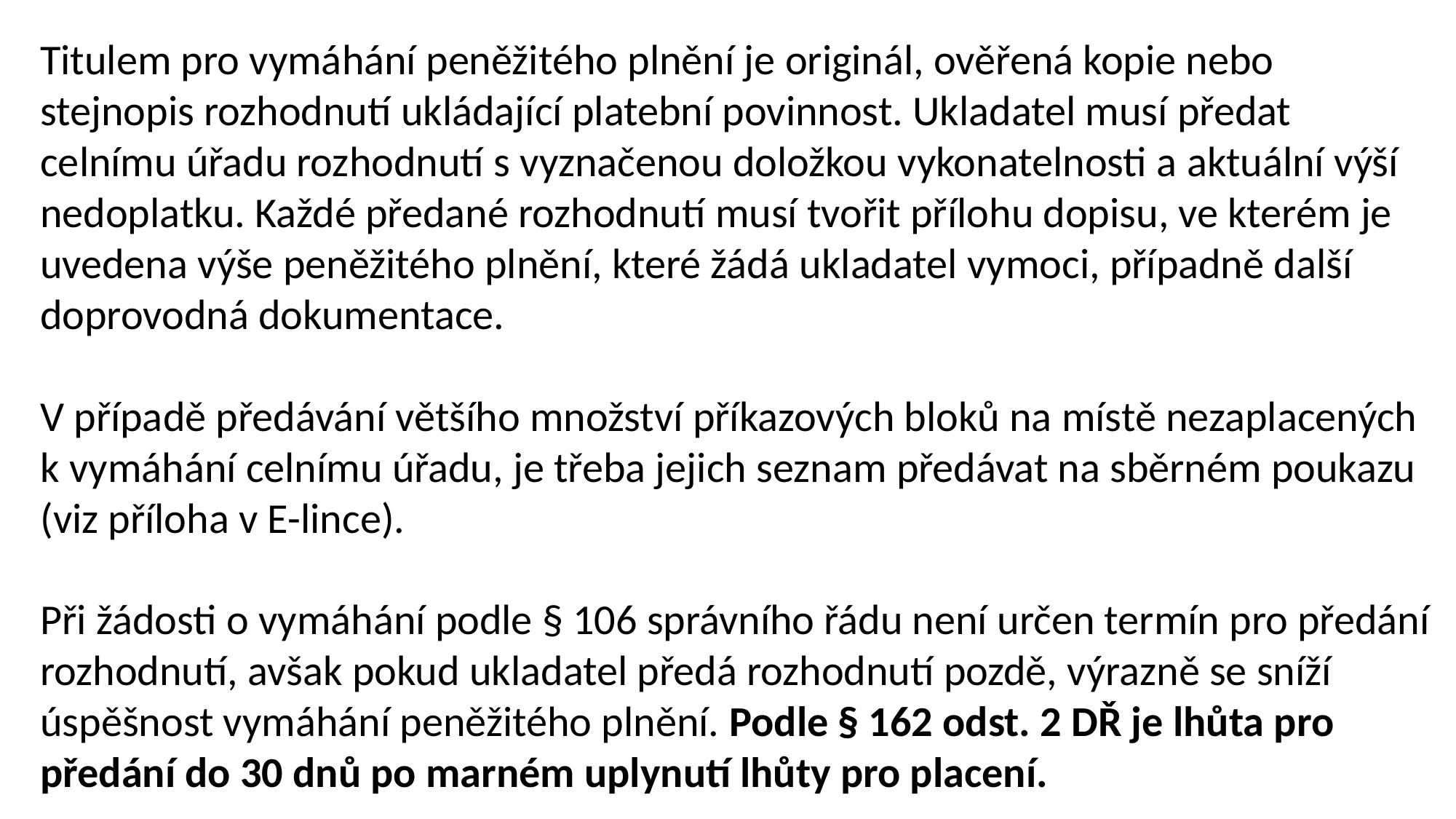

Titulem pro vymáhání peněžitého plnění je originál, ověřená kopie nebo stejnopis rozhodnutí ukládající platební povinnost. Ukladatel musí předat celnímu úřadu rozhodnutí s vyznačenou doložkou vykonatelnosti a aktuální výší nedoplatku. Každé předané rozhodnutí musí tvořit přílohu dopisu, ve kterém je uvedena výše peněžitého plnění, které žádá ukladatel vymoci, případně další doprovodná dokumentace.

V případě předávání většího množství příkazových bloků na místě nezaplacených k vymáhání celnímu úřadu, je třeba jejich seznam předávat na sběrném poukazu (viz příloha v E-lince).

Při žádosti o vymáhání podle § 106 správního řádu není určen termín pro předání rozhodnutí, avšak pokud ukladatel předá rozhodnutí pozdě, výrazně se sníží úspěšnost vymáhání peněžitého plnění. Podle § 162 odst. 2 DŘ je lhůta pro předání do 30 dnů po marném uplynutí lhůty pro placení.